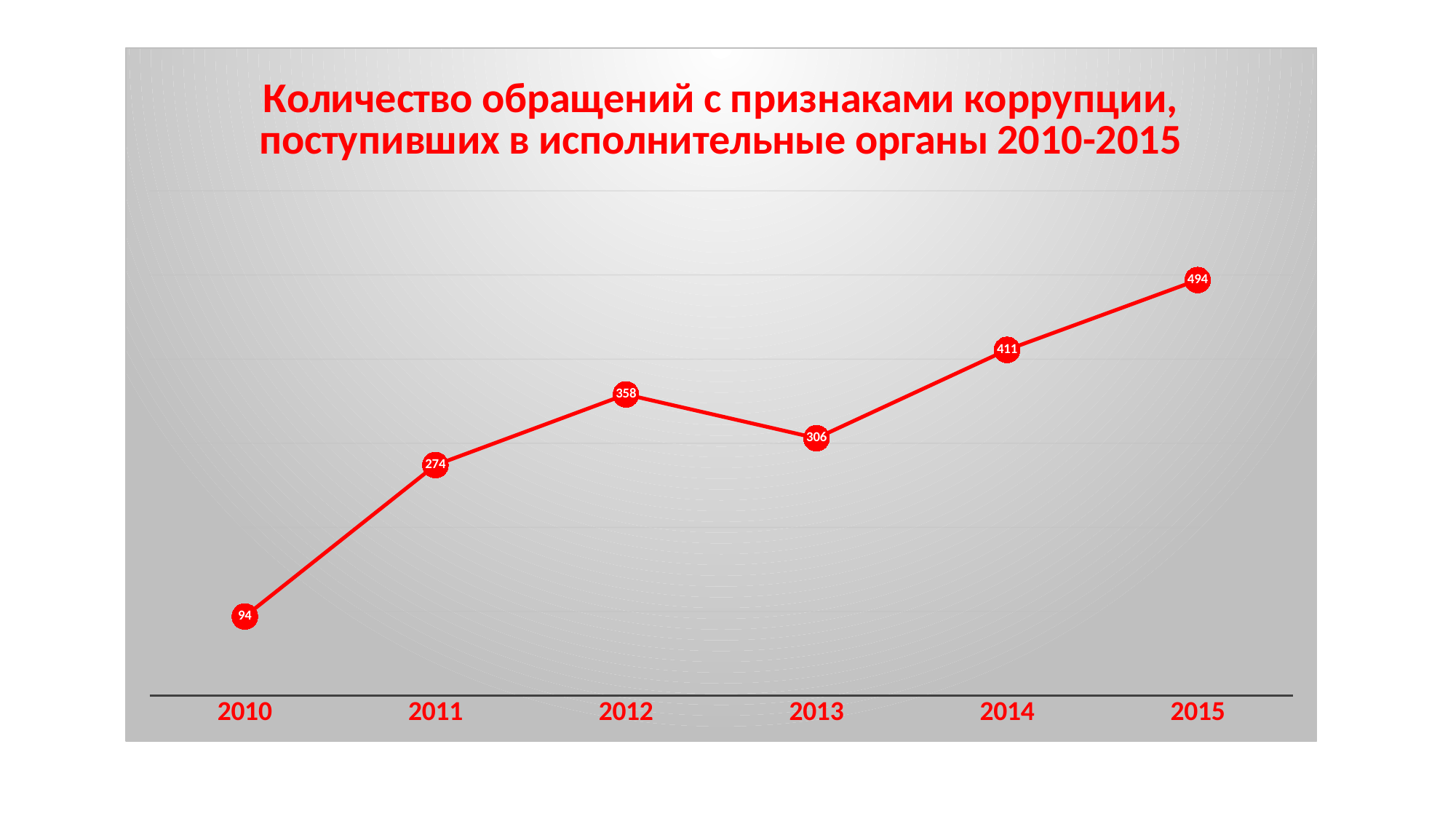

### Chart: Количество обращений с признаками коррупции, поступивших в исполнительные органы 2010-2015

| Category |  |
|---|---|
| 2010 | 94.0 |
| 2011 | 274.0 |
| 2012 | 358.0 |
| 2013 | 306.0 |
| 2014 | 411.0 |
| 2015 | 494.0 |